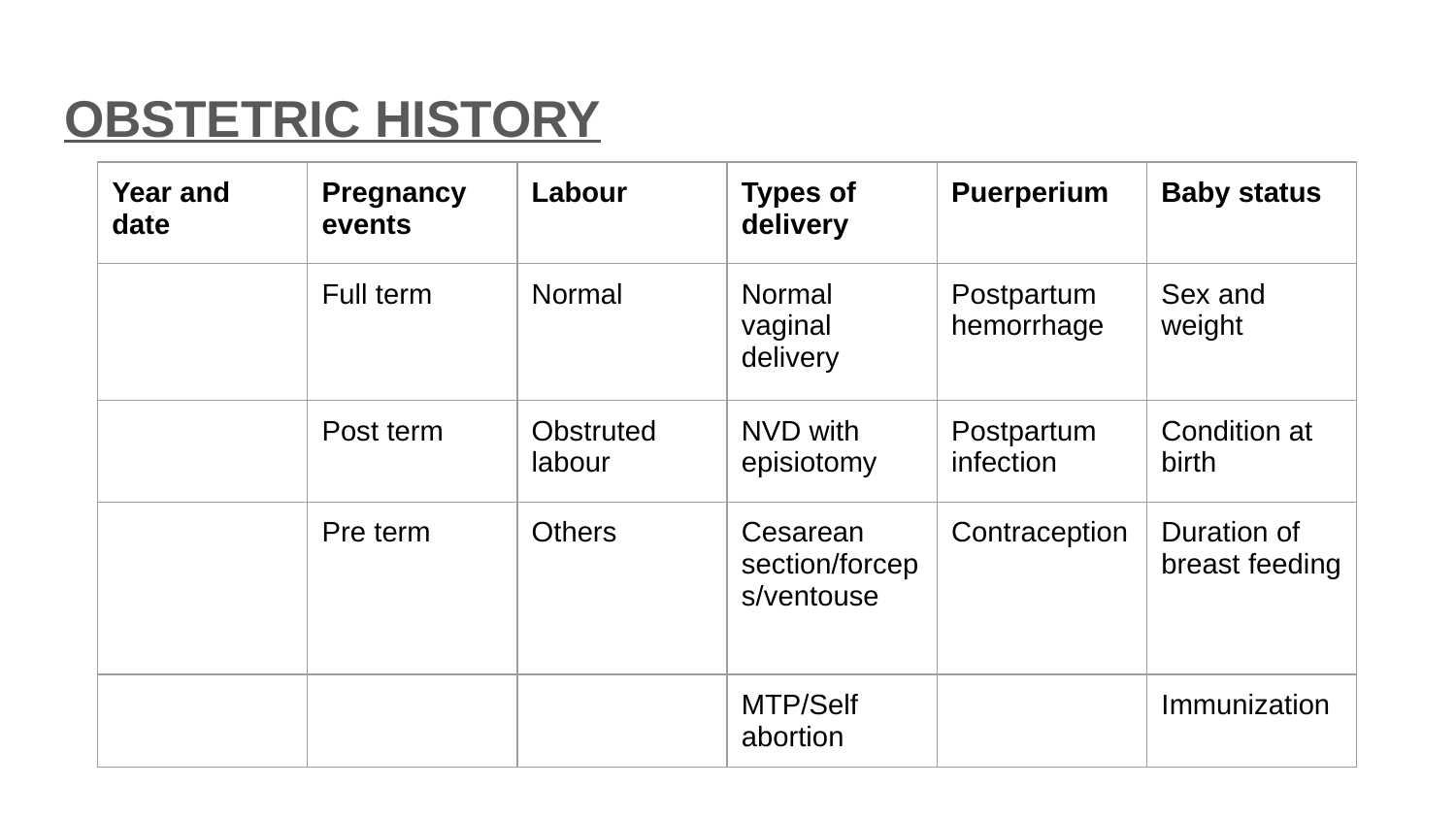

# OBSTETRIC HISTORY
| Year and date | Pregnancy events | Labour | Types of delivery | Puerperium | Baby status |
| --- | --- | --- | --- | --- | --- |
|  | Full term | Normal | Normal vaginal delivery | Postpartum hemorrhage | Sex and weight |
|  | Post term | Obstruted labour | NVD with episiotomy | Postpartum infection | Condition at birth |
|  | Pre term | Others | Cesarean section/forceps/ventouse | Contraception | Duration of breast feeding |
|  |  |  | MTP/Self abortion |  | Immunization |